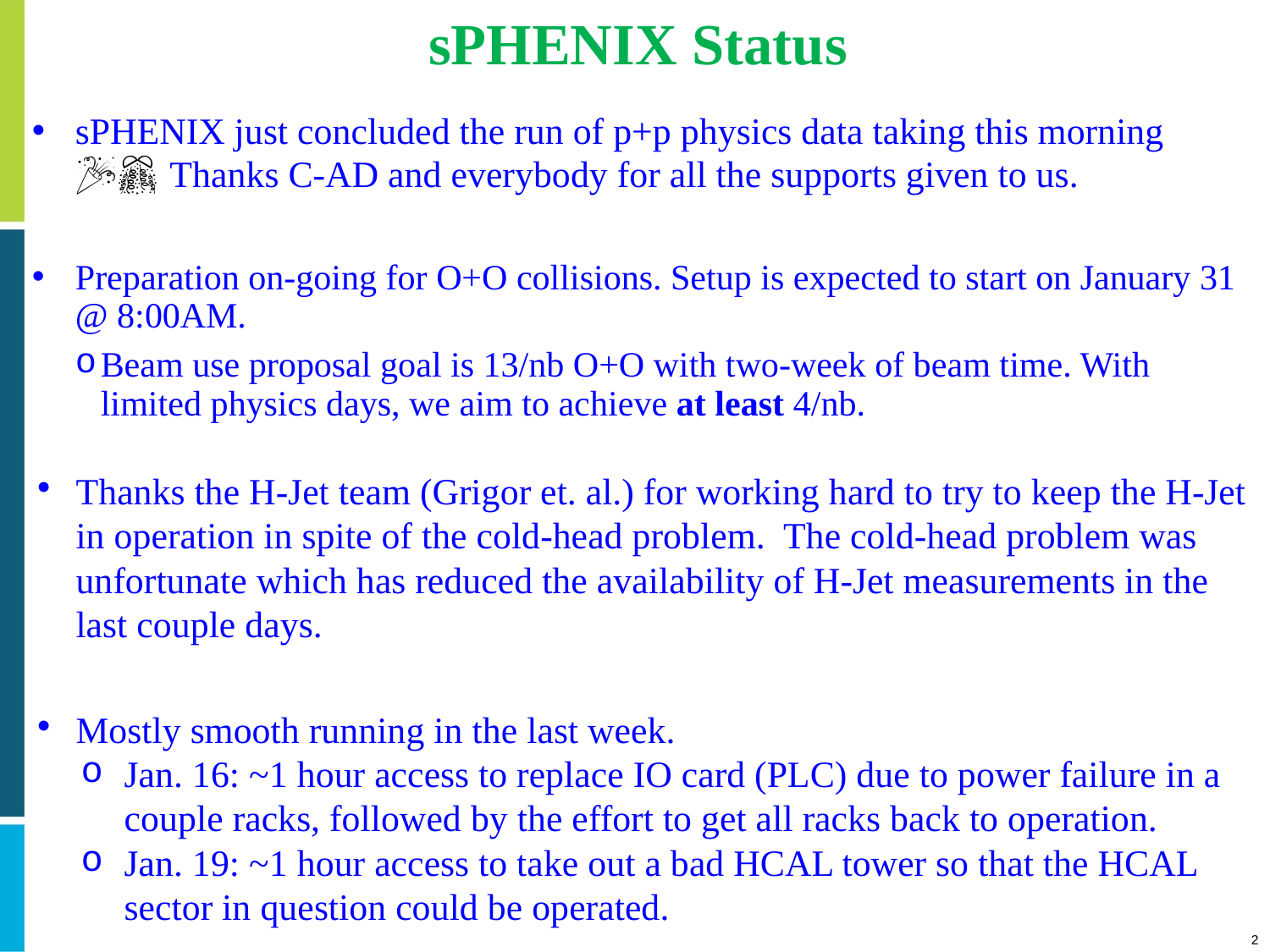

# sPHENIX Status
sPHENIX just concluded the run of p+p physics data taking this morning 🎉🎊 Thanks C-AD and everybody for all the supports given to us.

Preparation on-going for O+O collisions. Setup is expected to start on January 31 @ 8:00AM.
Beam use proposal goal is 13/nb O+O with two-week of beam time. With limited physics days, we aim to achieve at least 4/nb.

Thanks the H-Jet team (Grigor et. al.) for working hard to try to keep the H-Jet in operation in spite of the cold-head problem.  The cold-head problem was unfortunate which has reduced the availability of H-Jet measurements in the last couple days.

Mostly smooth running in the last week.
Jan. 16: ~1 hour access to replace IO card (PLC) due to power failure in a couple racks, followed by the effort to get all racks back to operation.
Jan. 19: ~1 hour access to take out a bad HCAL tower so that the HCAL sector in question could be operated.
2